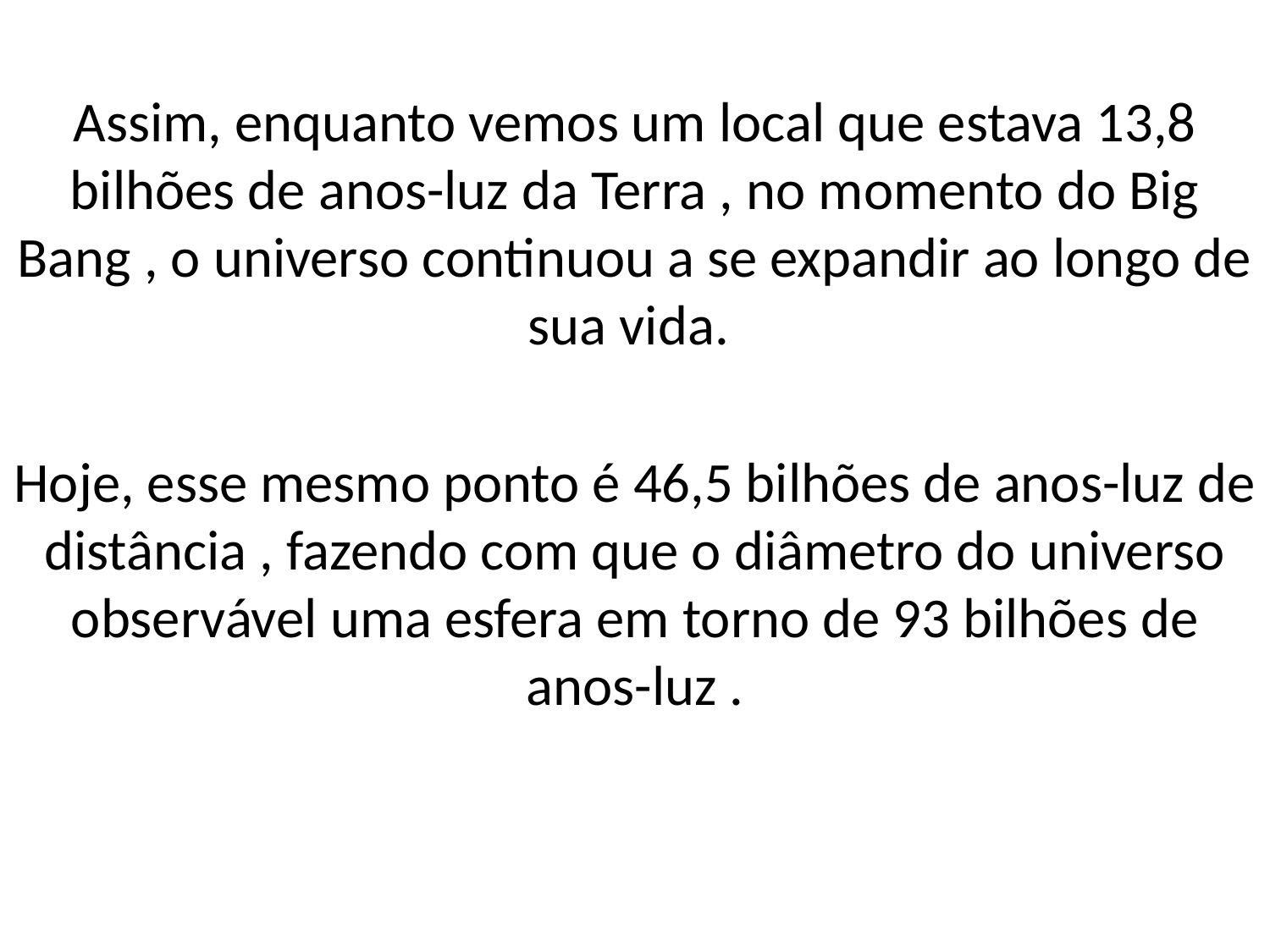

Assim, enquanto vemos um local que estava 13,8 bilhões de anos-luz da Terra , no momento do Big Bang , o universo continuou a se expandir ao longo de sua vida.

Hoje, esse mesmo ponto é 46,5 bilhões de anos-luz de distância , fazendo com que o diâmetro do universo observável uma esfera em torno de 93 bilhões de anos-luz .